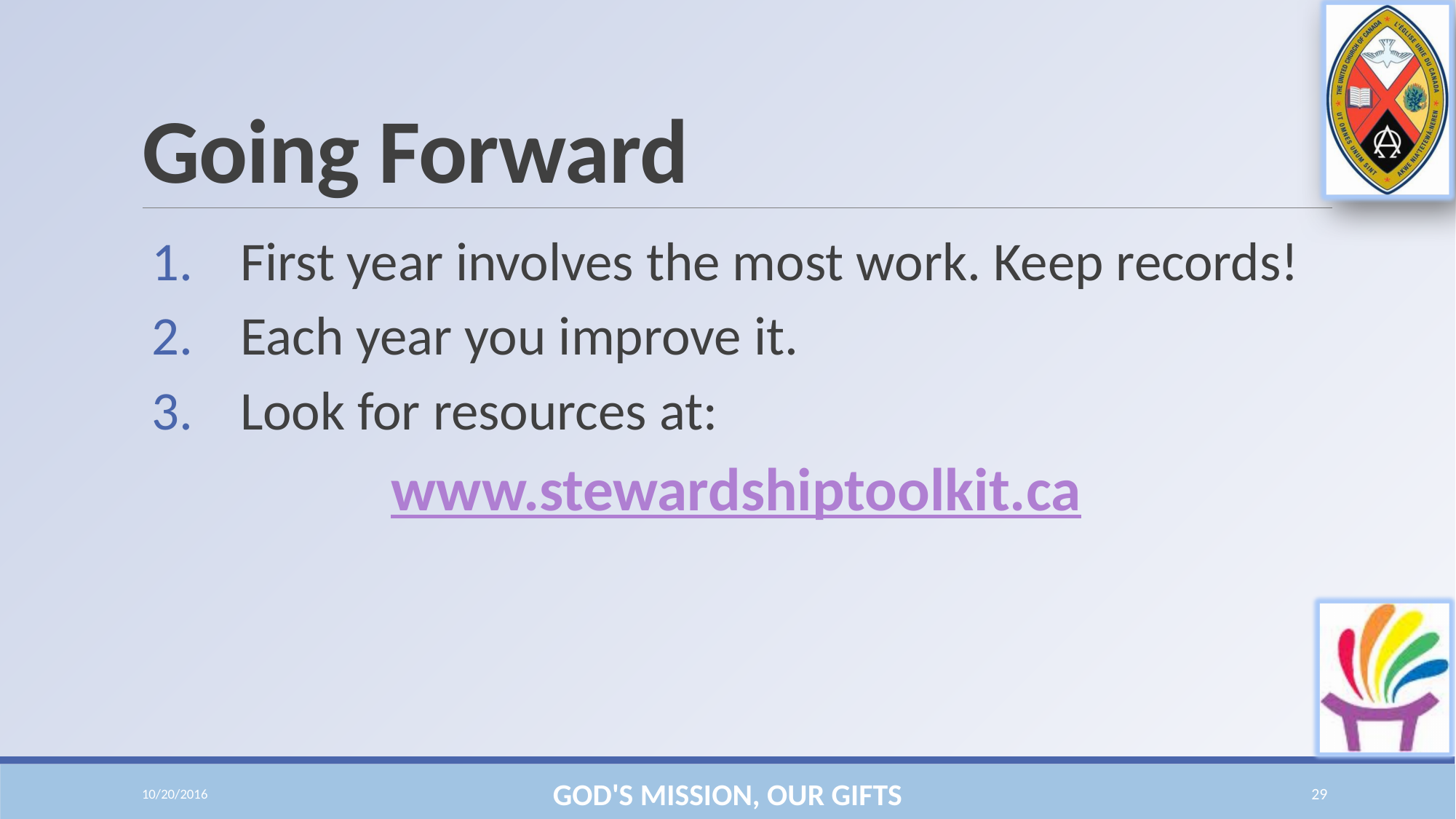

# Going Forward
First year involves the most work. Keep records!
Each year you improve it.
Look for resources at:
www.stewardshiptoolkit.ca

10/20/2016
GOD'S MISSION, OUR GIFTS
29